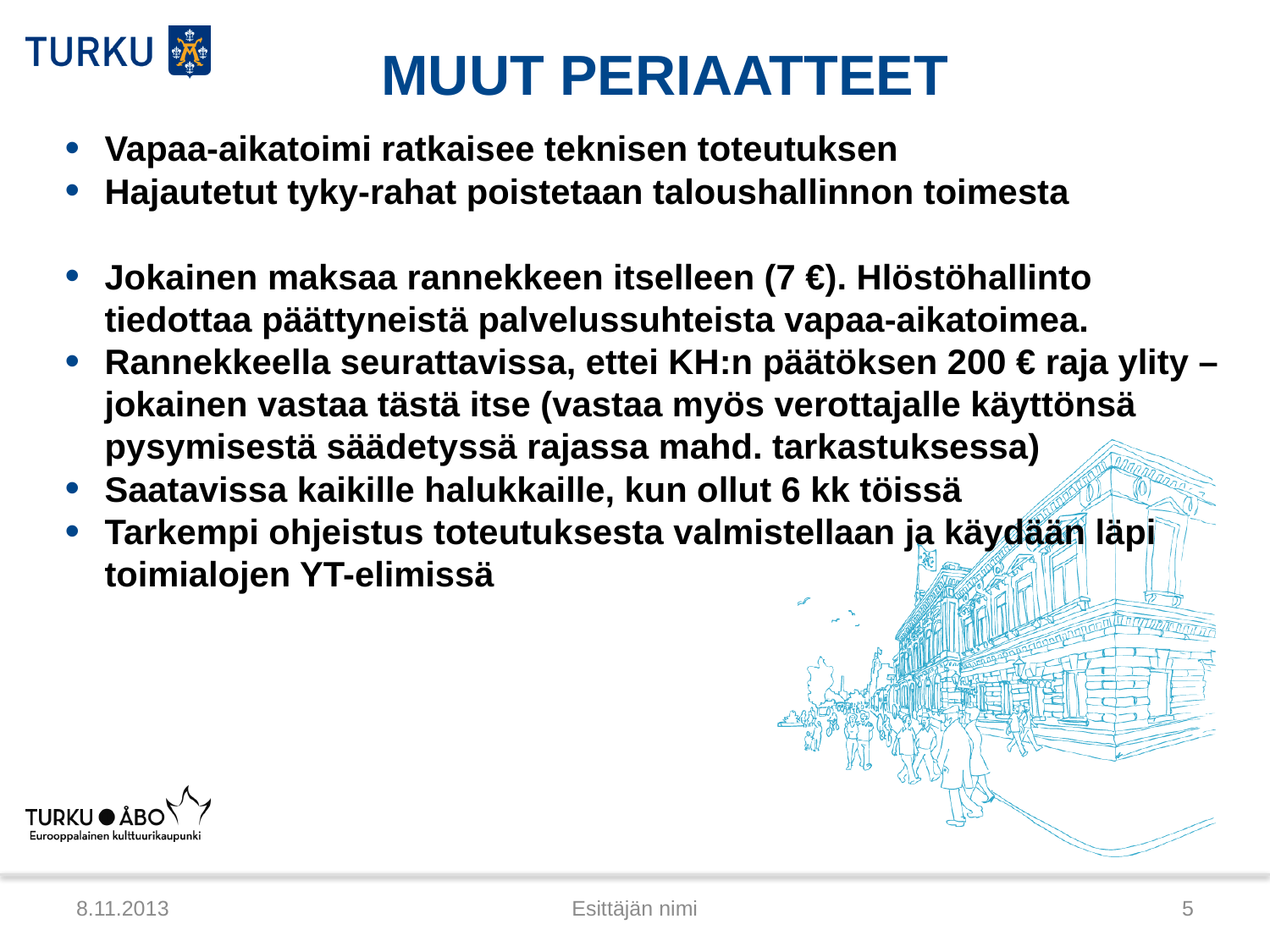

# MUUT PERIAATTEET
Vapaa-aikatoimi ratkaisee teknisen toteutuksen
Hajautetut tyky-rahat poistetaan taloushallinnon toimesta
Jokainen maksaa rannekkeen itselleen (7 €). Hlöstöhallinto tiedottaa päättyneistä palvelussuhteista vapaa-aikatoimea.
Rannekkeella seurattavissa, ettei KH:n päätöksen 200 € raja ylity – jokainen vastaa tästä itse (vastaa myös verottajalle käyttönsä pysymisestä säädetyssä rajassa mahd. tarkastuksessa)
Saatavissa kaikille halukkaille, kun ollut 6 kk töissä
Tarkempi ohjeistus toteutuksesta valmistellaan ja käydään läpi toimialojen YT-elimissä

8.11.2013
Esittäjän nimi
5